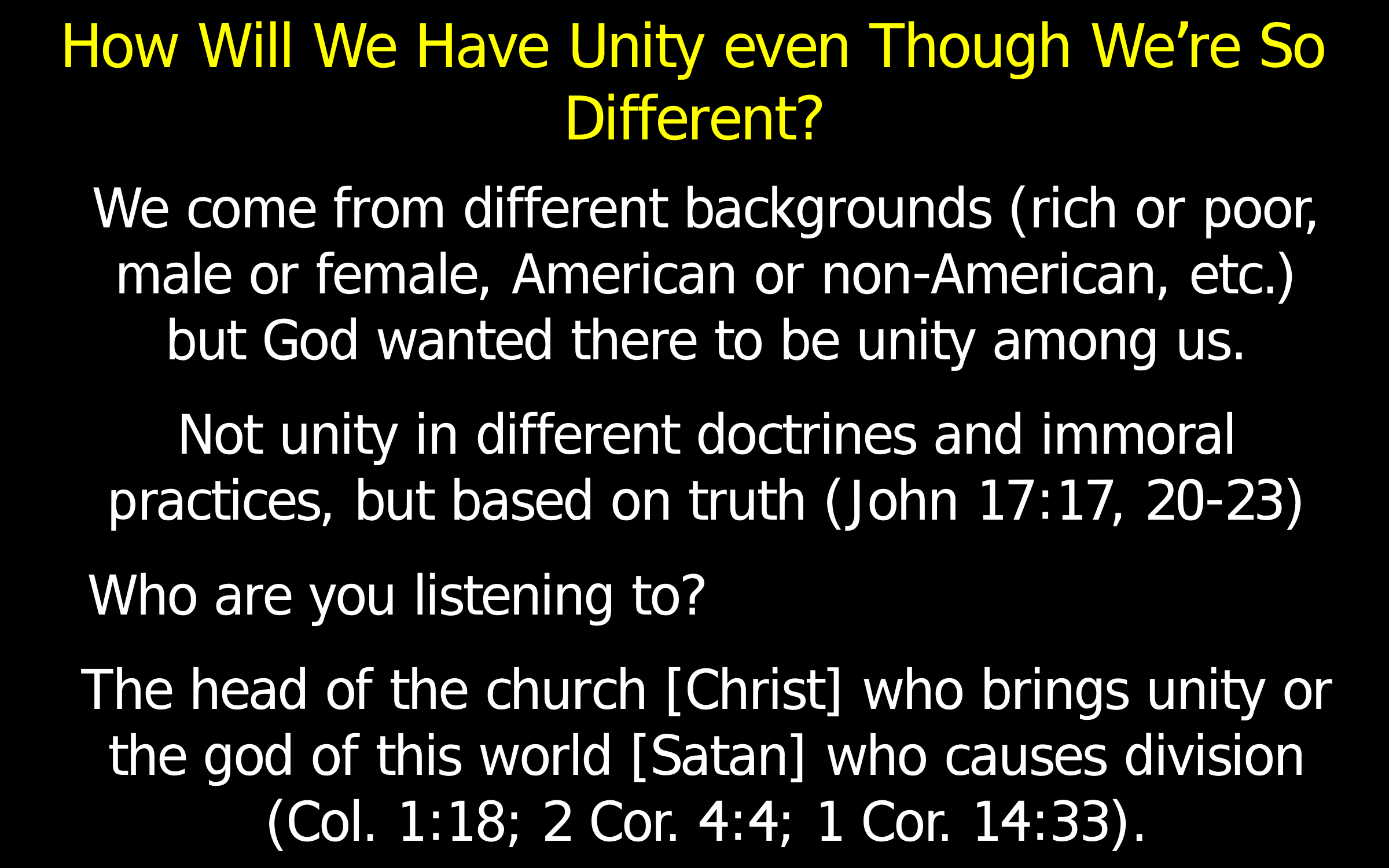

# How Will We Have Unity even Though We’re So Different?
We come from different backgrounds (rich or poor, male or female, American or non-American, etc.) but God wanted there to be unity among us.

Not unity in different doctrines and immoral practices, but based on truth (John 17:17, 20-23)

Who are you listening to?

The head of the church [Christ] who brings unity or the god of this world [Satan] who causes division (Col. 1:18; 2 Cor. 4:4; 1 Cor. 14:33).